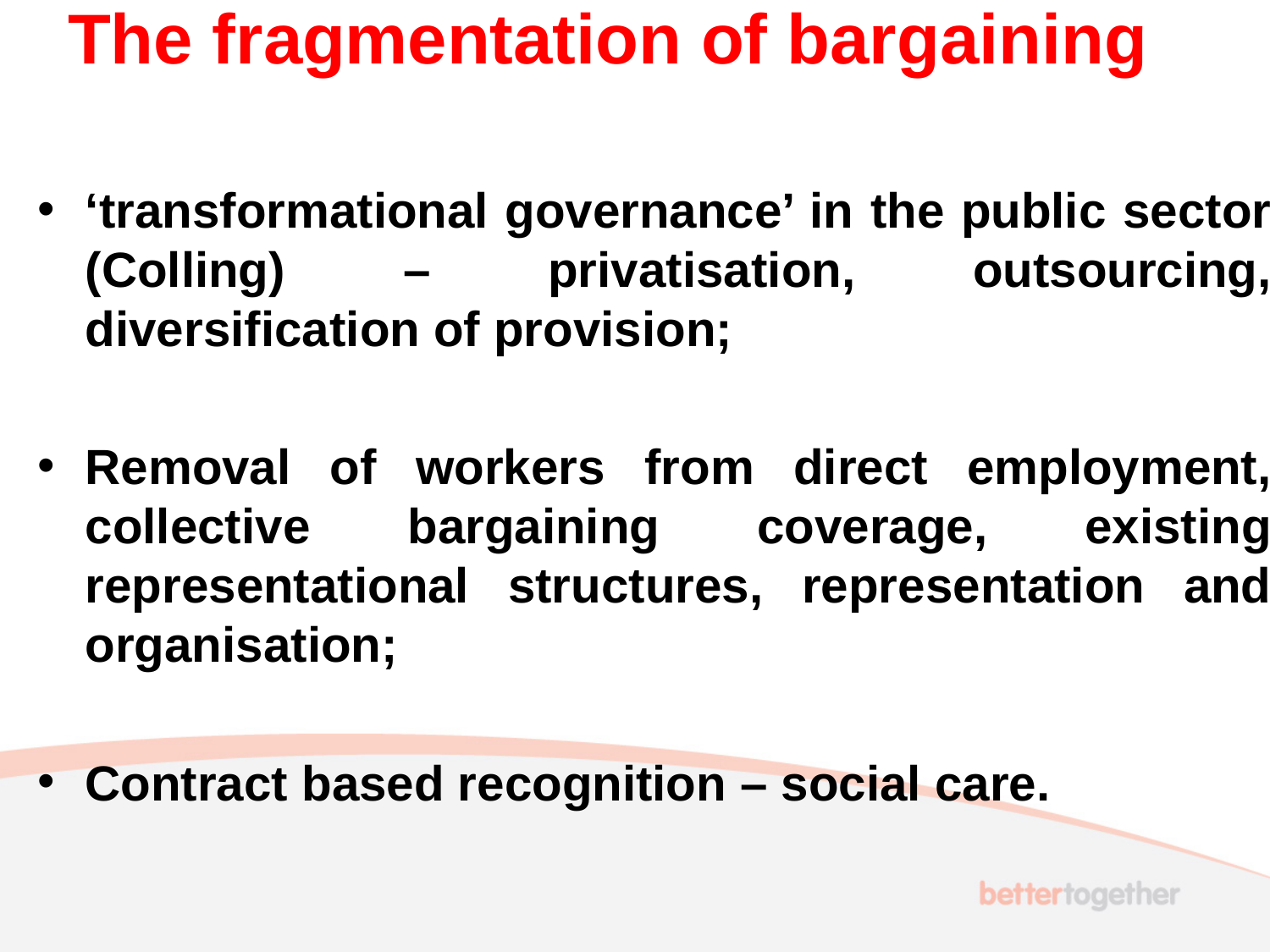

# The fragmentation of bargaining
‘transformational governance’ in the public sector (Colling) – privatisation, outsourcing, diversification of provision;

Removal of workers from direct employment, collective bargaining coverage, existing representational structures, representation and organisation;

Contract based recognition – social care.